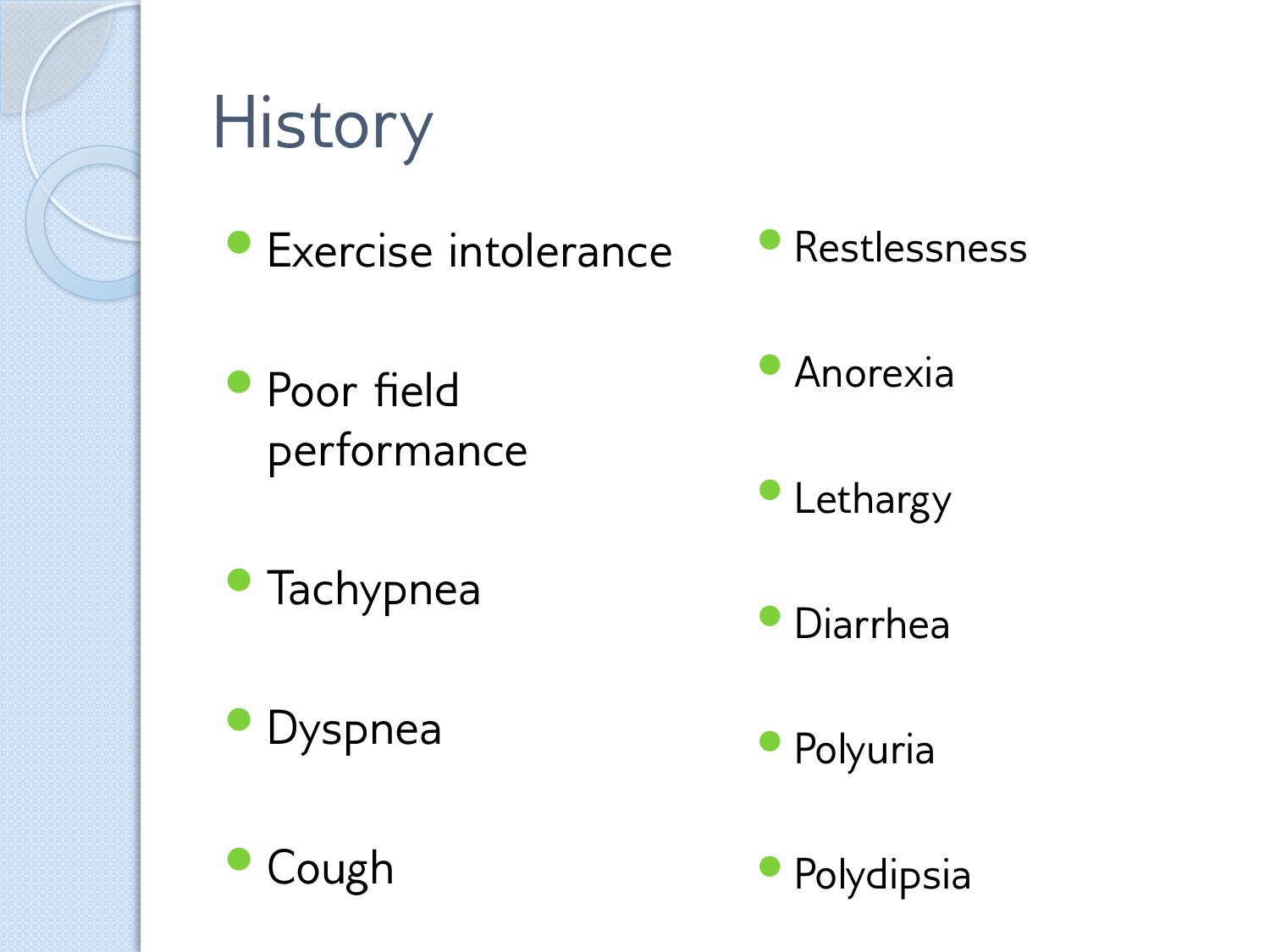

# History
Exercise intolerance

Poor field performance

Tachypnea

Dyspnea

Cough
Restlessness

Anorexia

Lethargy

Diarrhea

Polyuria

Polydipsia